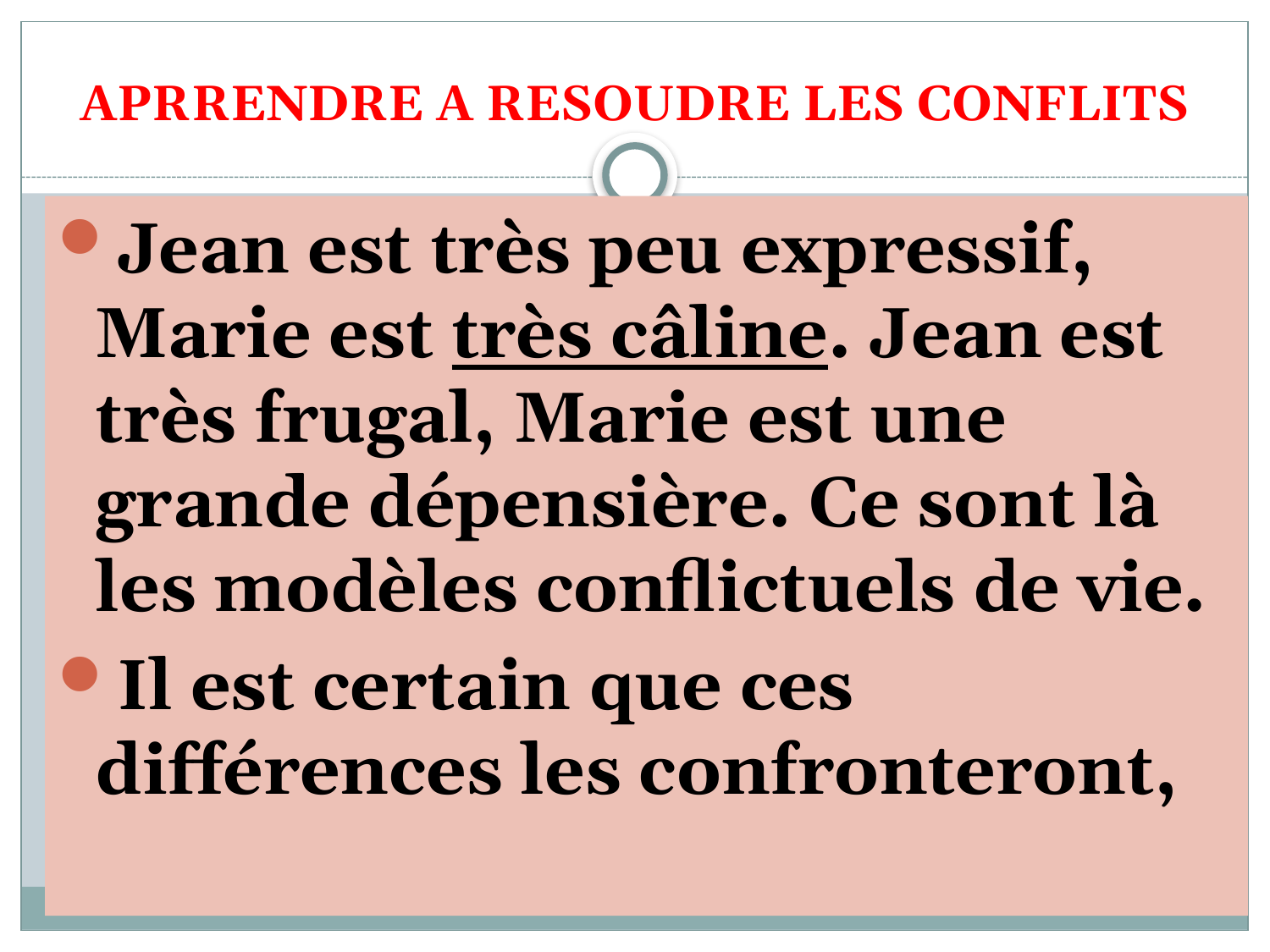

# APRRENDRE A RESOUDRE LES CONFLITS
Jean est très peu expressif, Marie est très câline. Jean est très frugal, Marie est une grande dépensière. Ce sont là les modèles conflictuels de vie.
Il est certain que ces différences les confronteront,